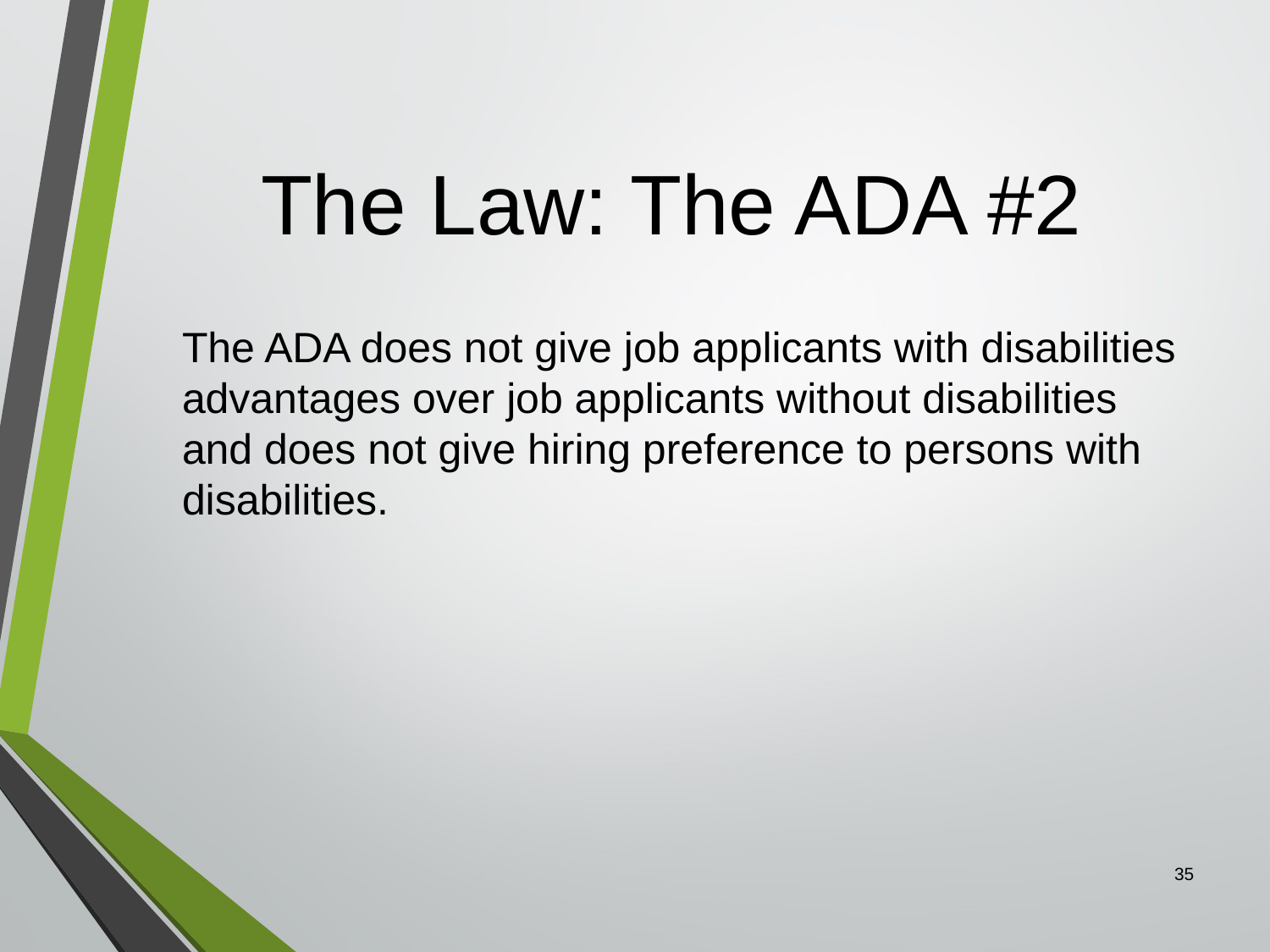

# The Law: The ADA #2
The ADA does not give job applicants with disabilities advantages over job applicants without disabilities and does not give hiring preference to persons with disabilities.

35